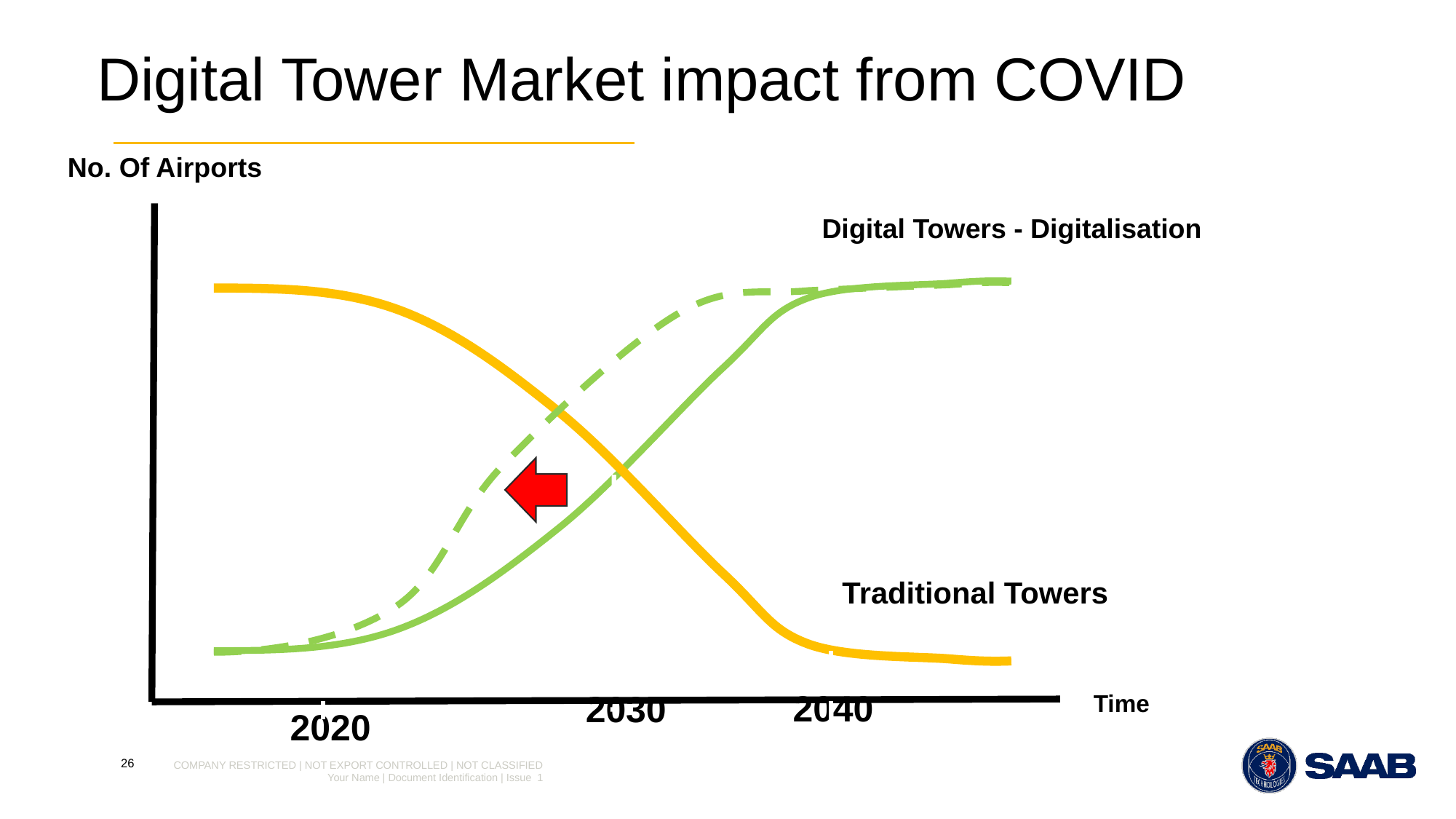

# Digital Tower Market impact from COVID
No. Of Airports
Digital Towers - Digitalisation

Traditional Towers
2040
2030
Time
2020
26